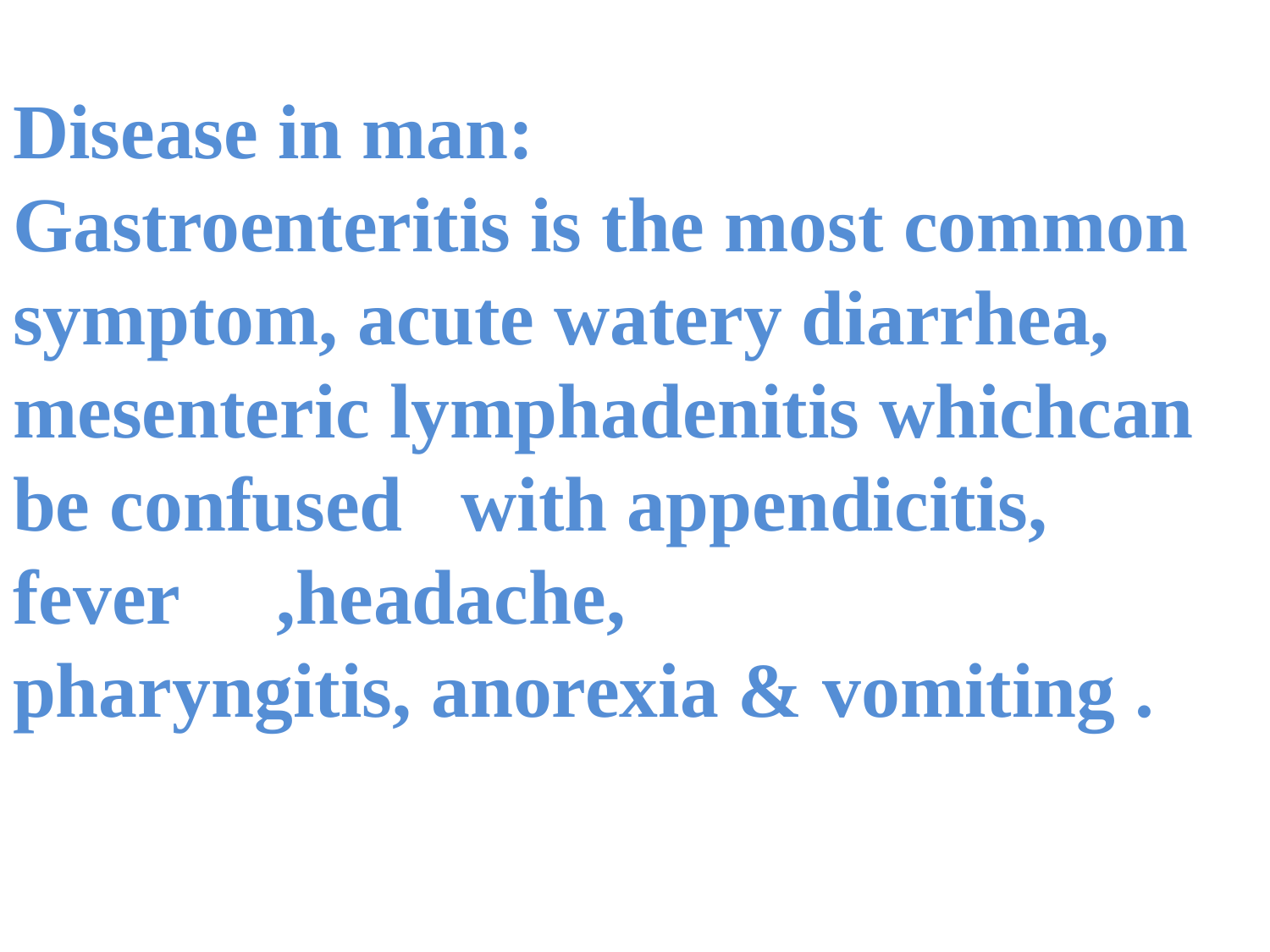

Disease in man:
Gastroenteritis is the most common symptom, acute watery diarrhea, mesenteric lymphadenitis whichcan    be confused   with appendicitis,   fever     ,headache,
pharyngitis, anorexia & vomiting .